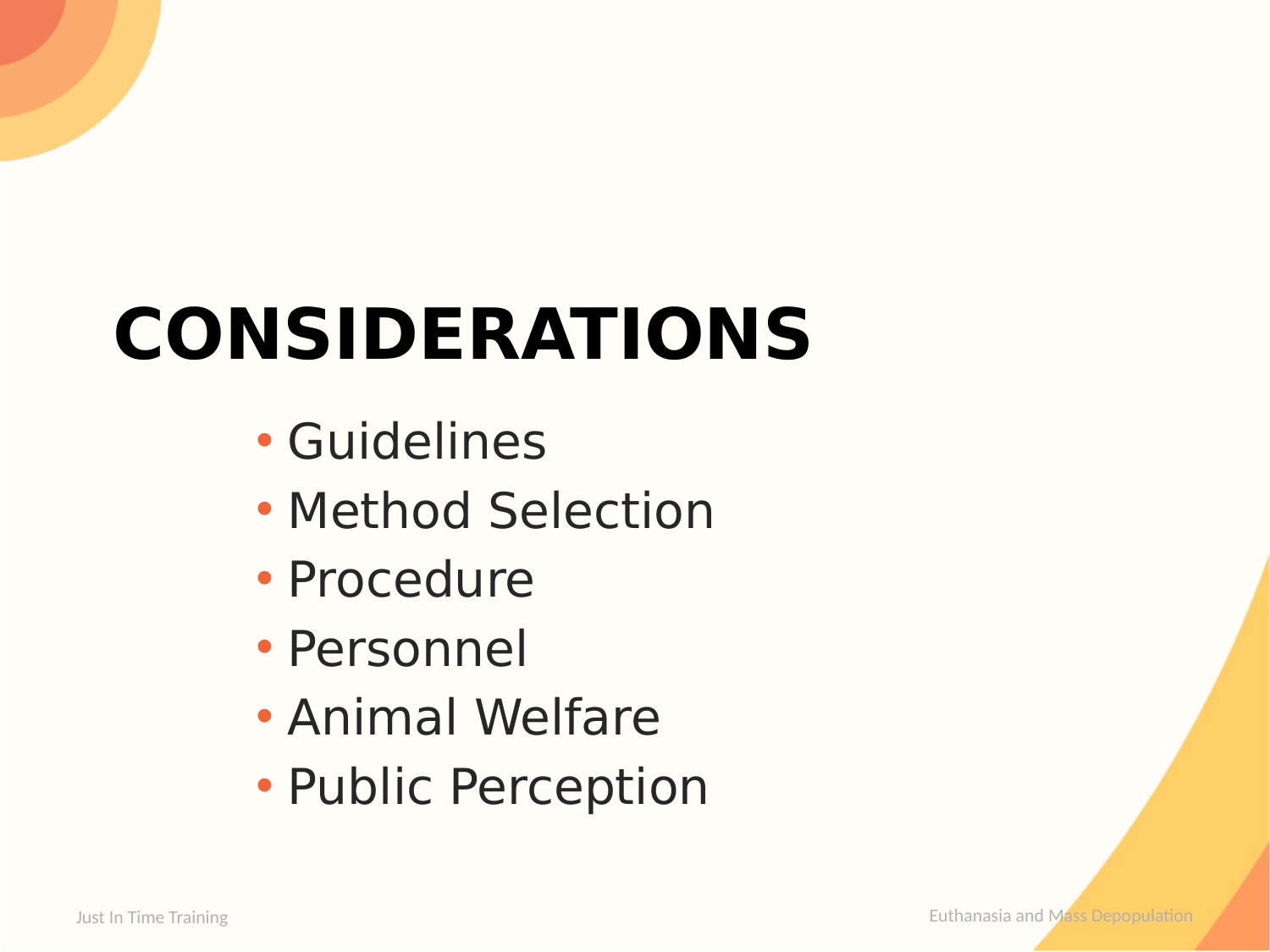

# Considerations
Guidelines
Method Selection
Procedure
Personnel
Animal Welfare
Public Perception
Just In Time Training
Euthanasia and Mass Depopulation